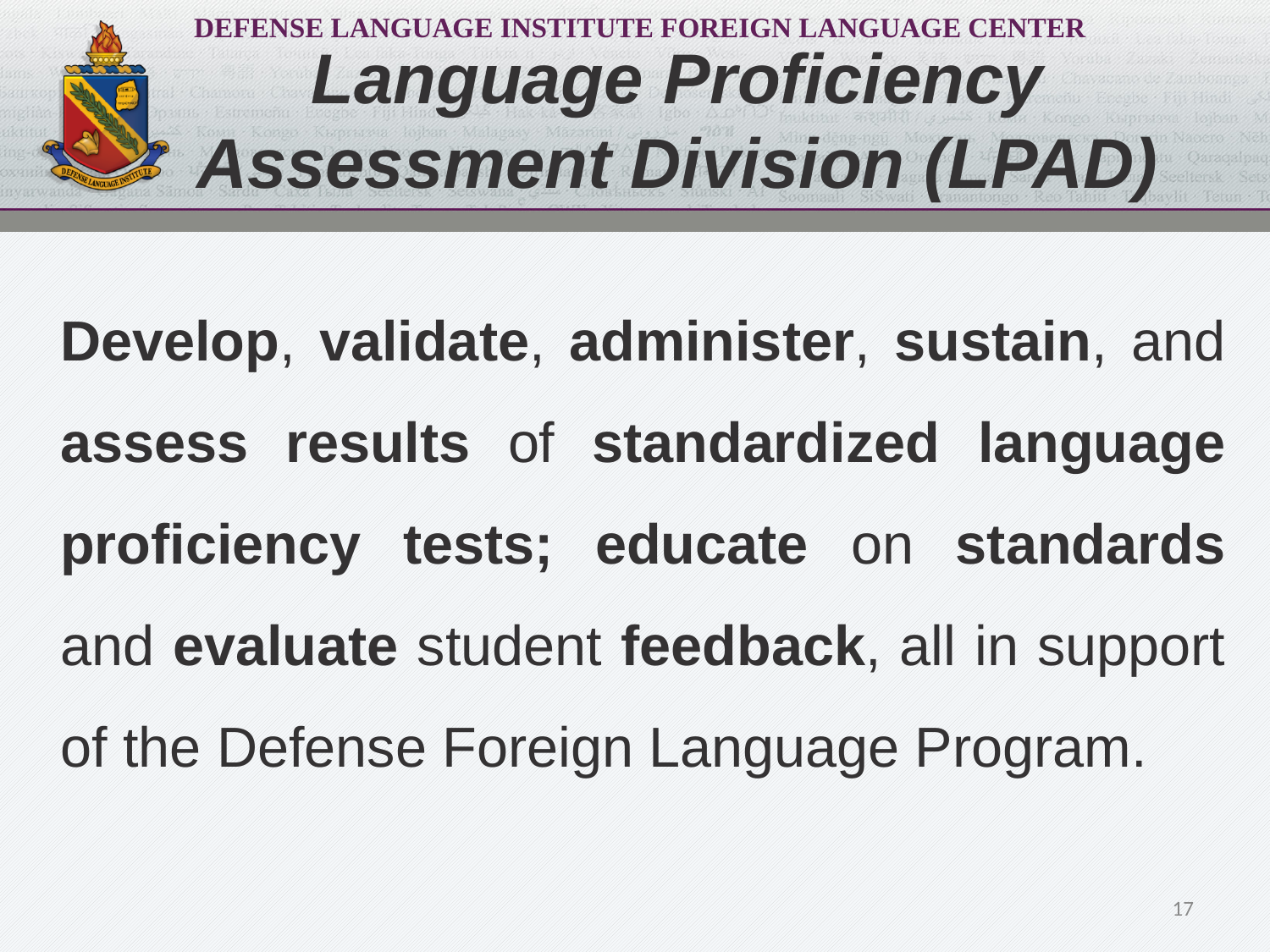

# Language Proficiency Assessment Division (LPAD)
	Develop, validate, administer, sustain, and assess results of standardized language proficiency tests; educate on standards and evaluate student feedback, all in support of the Defense Foreign Language Program.
17